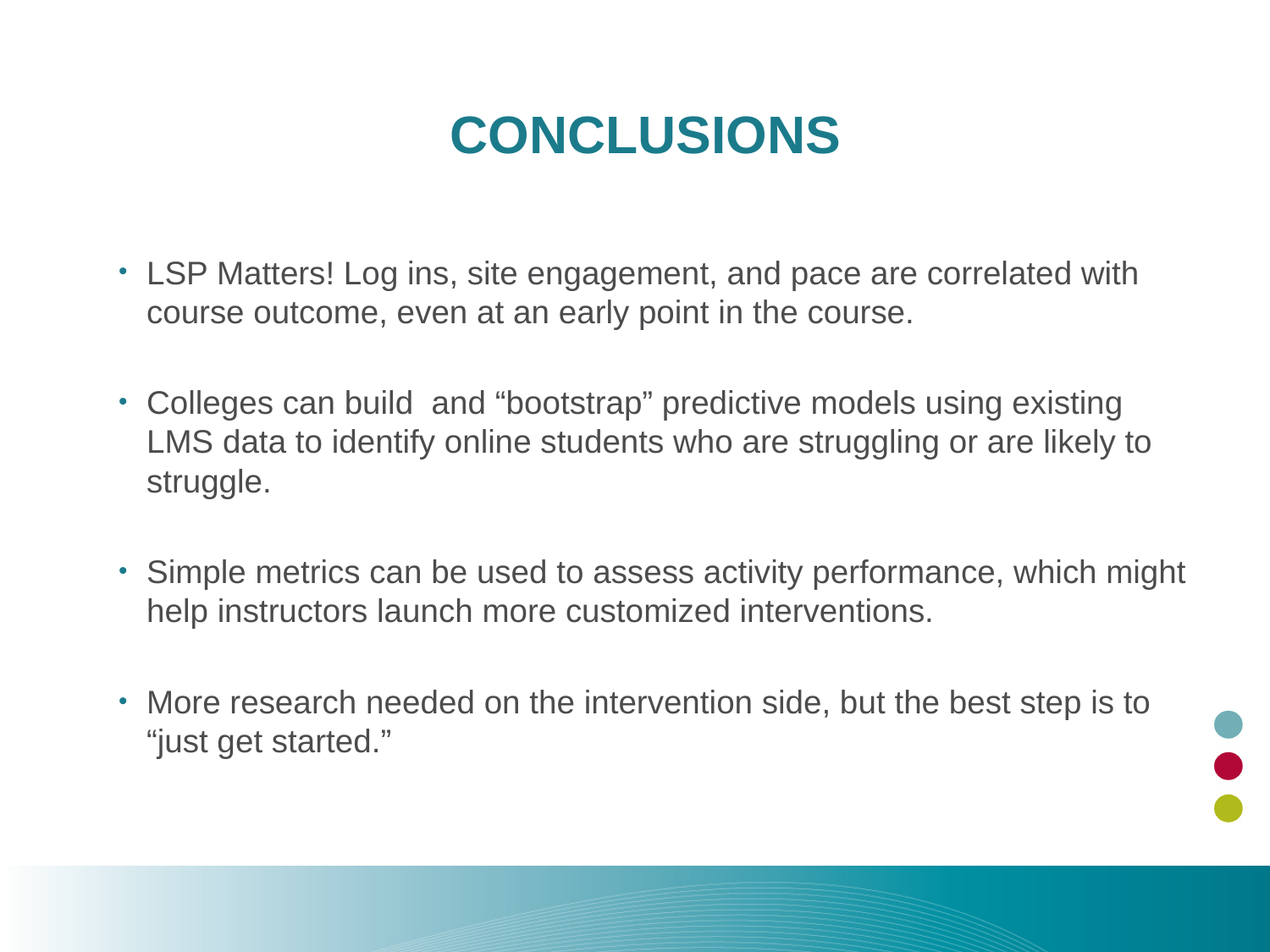

# Conclusions
LSP Matters! Log ins, site engagement, and pace are correlated with course outcome, even at an early point in the course.

Colleges can build  and “bootstrap” predictive models using existing LMS data to identify online students who are struggling or are likely to struggle.

Simple metrics can be used to assess activity performance, which might help instructors launch more customized interventions.

More research needed on the intervention side, but the best step is to “just get started.”